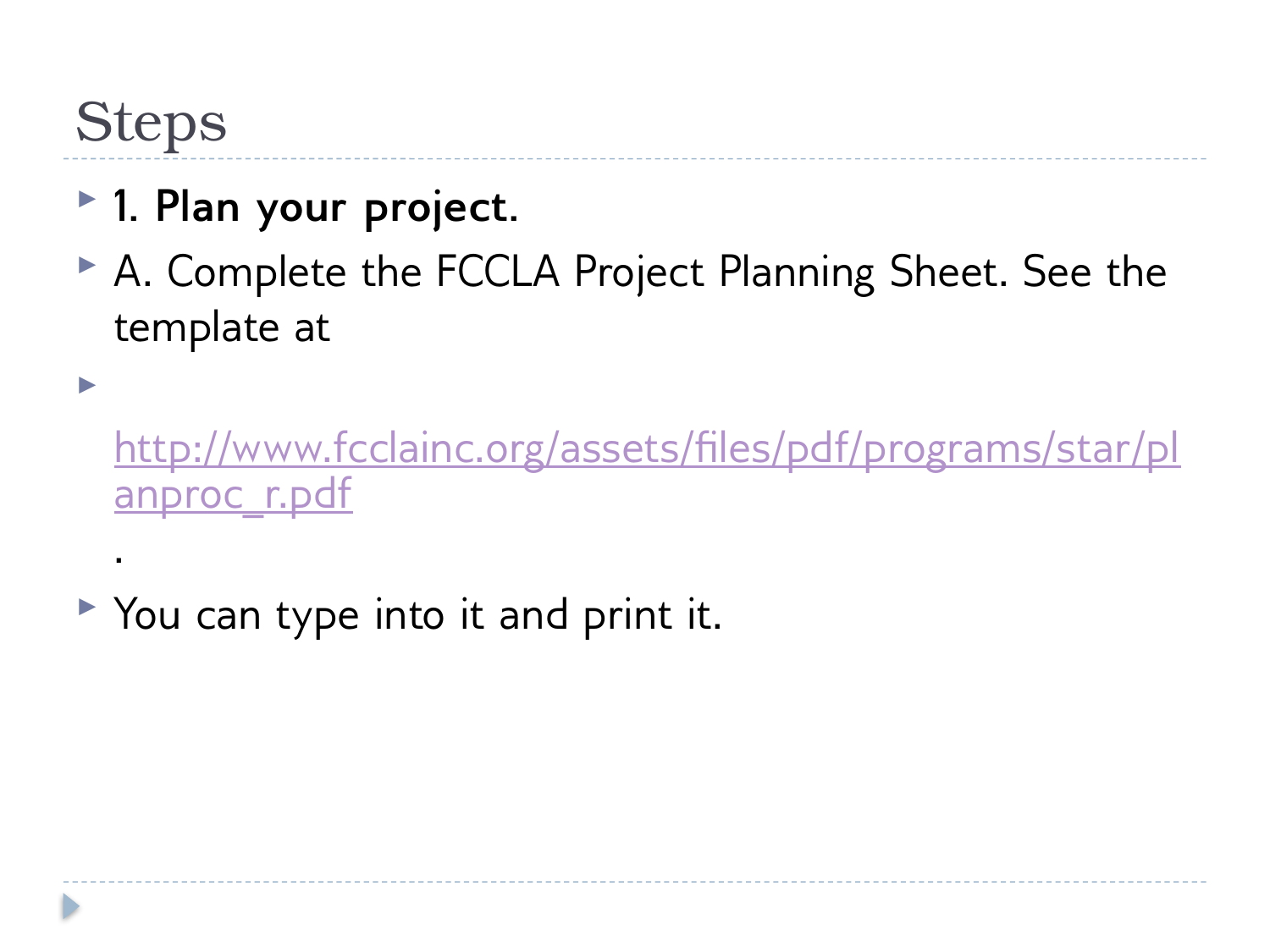

# Steps
1. Plan your project.
A. Complete the FCCLA Project Planning Sheet. See the template at
	http://www.fcclainc.org/assets/files/pdf/programs/star/planproc_r.pdf.
You can type into it and print it.